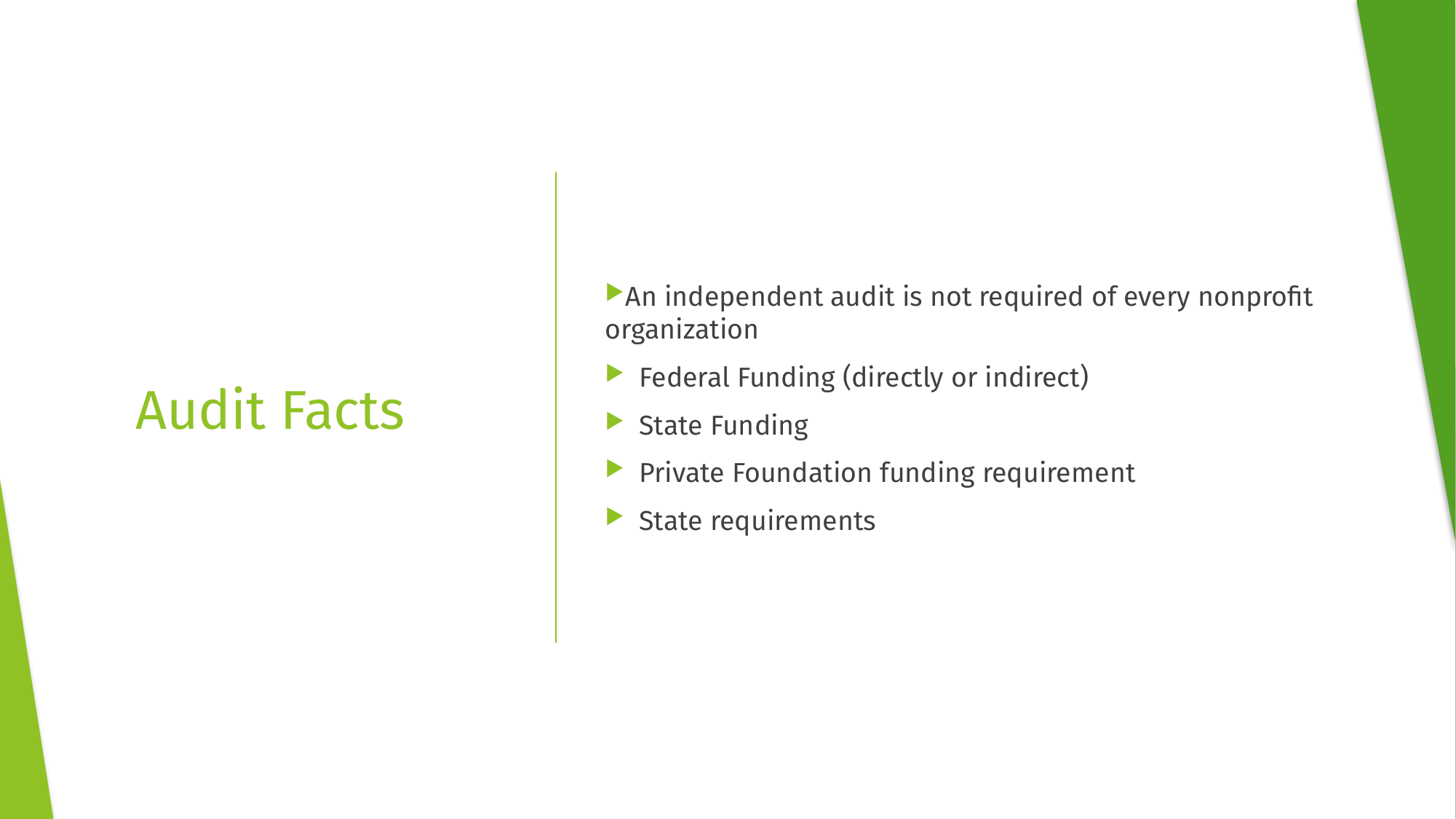

An independent audit is not required of every nonprofit organization
Federal Funding (directly or indirect)
State Funding
Private Foundation funding requirement
State requirements
# Audit Facts

Copyright O|Miga, Inc 2024